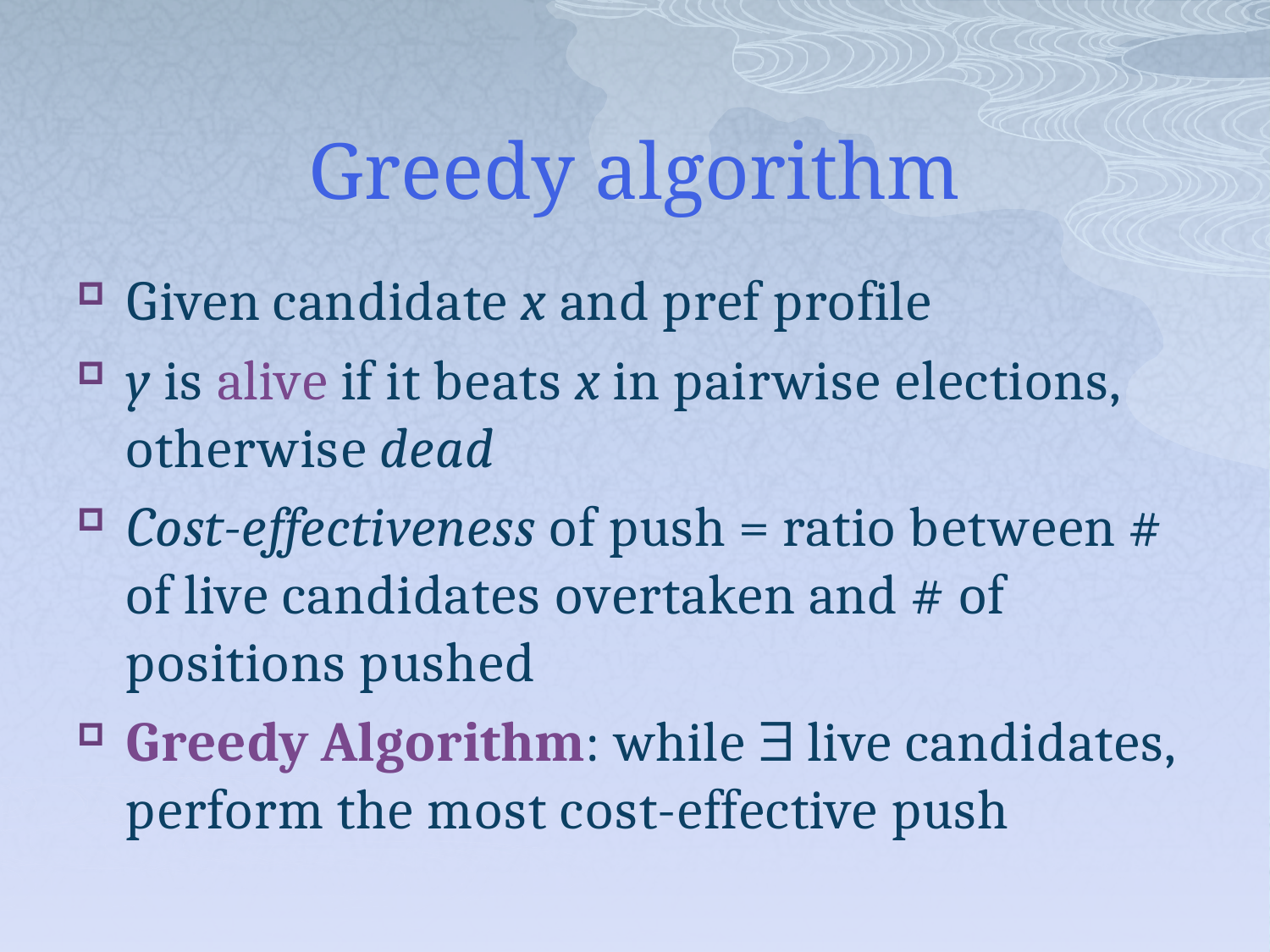

# Greedy algorithm
Given candidate x and pref profile
y is alive if it beats x in pairwise elections, otherwise dead
Cost-effectiveness of push = ratio between # of live candidates overtaken and # of positions pushed
Greedy Algorithm: while ∃ live candidates, perform the most cost-effective push